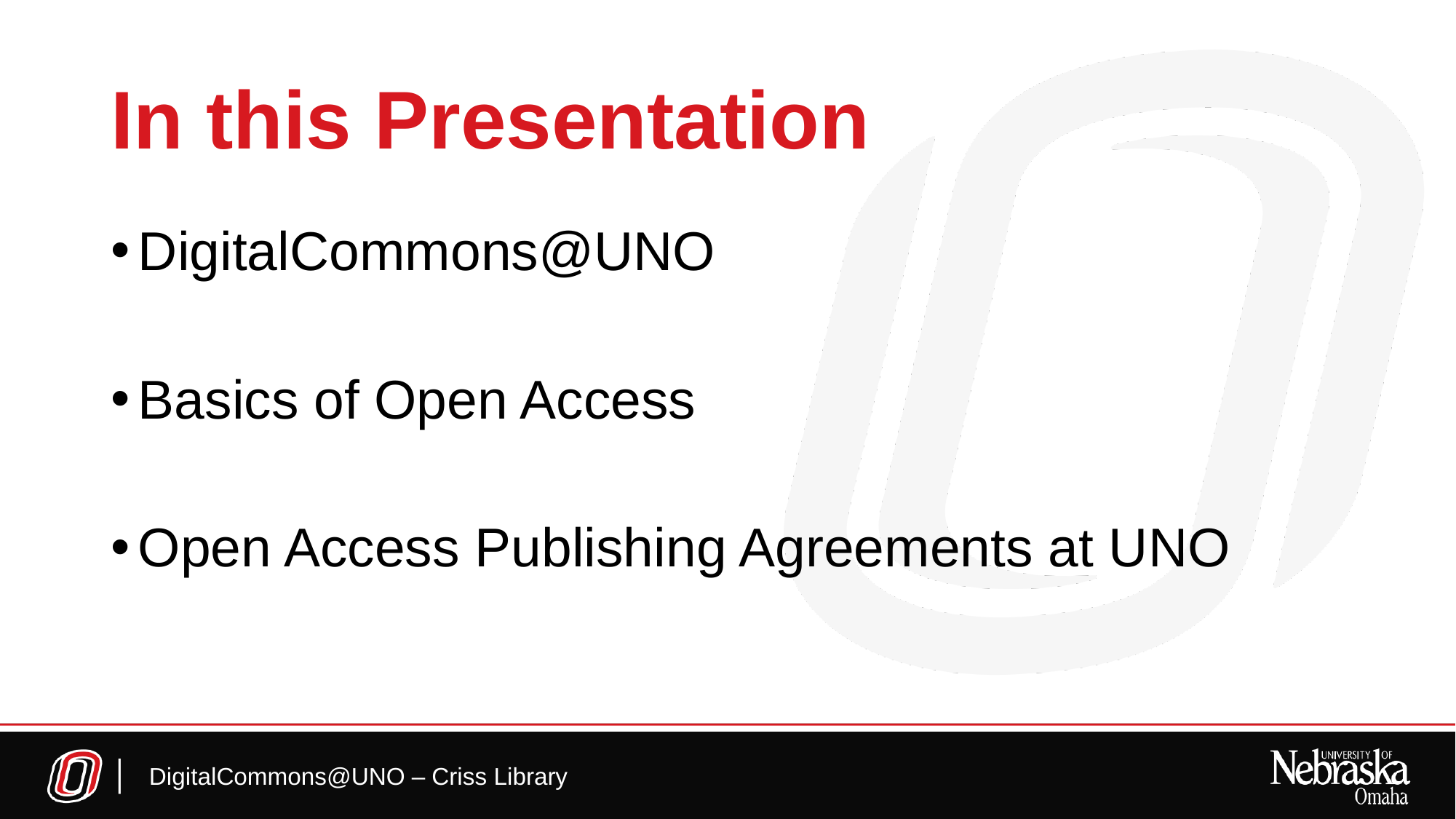

# In this Presentation
DigitalCommons@UNO

Basics of Open Access

Open Access Publishing Agreements at UNO
DigitalCommons@UNO – Criss Library